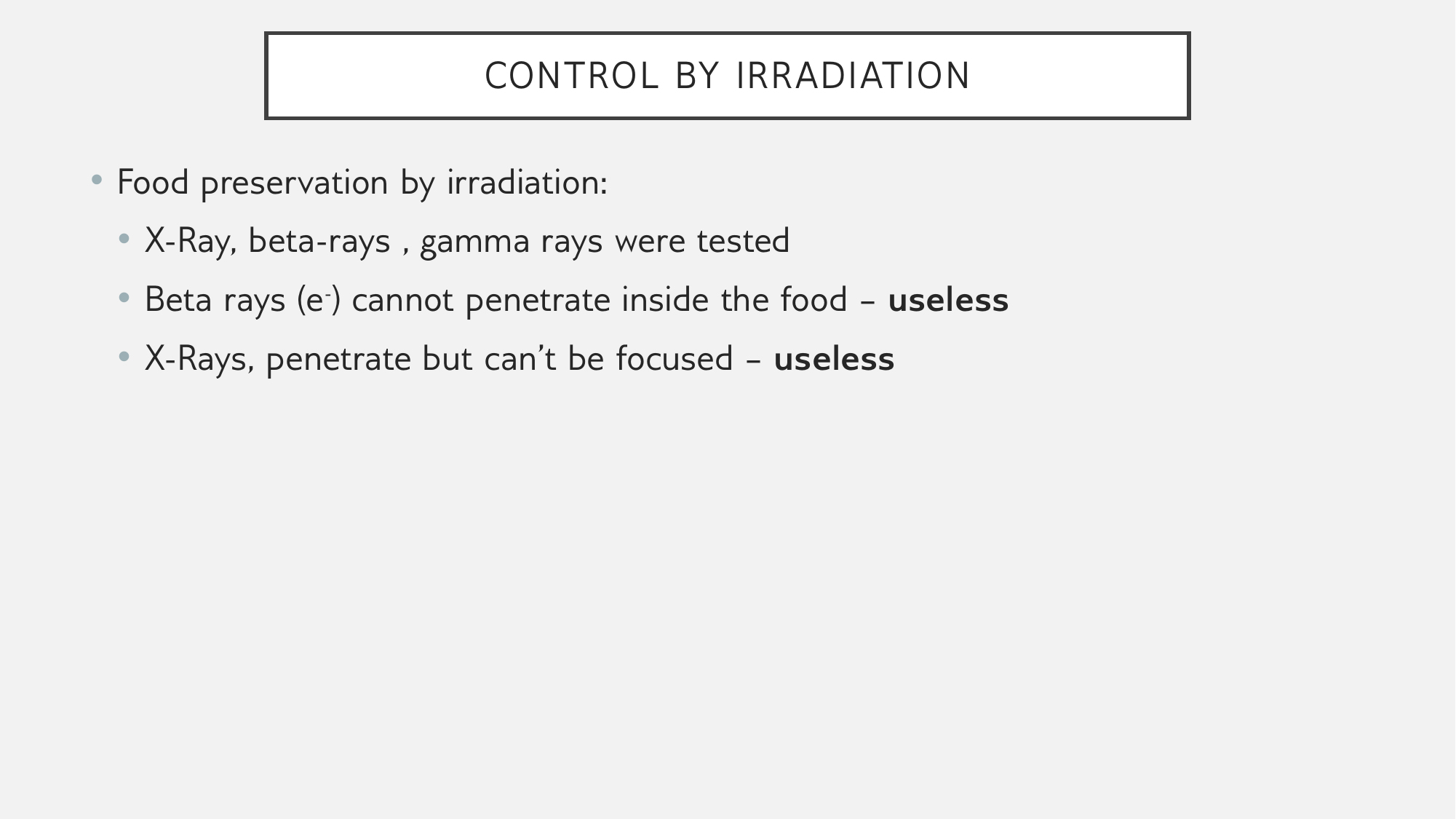

# Control by irradiation
Food preservation by irradiation:
X-Ray, beta-rays , gamma rays were tested
Beta rays (e-) cannot penetrate inside the food – useless
X-Rays, penetrate but can’t be focused – useless